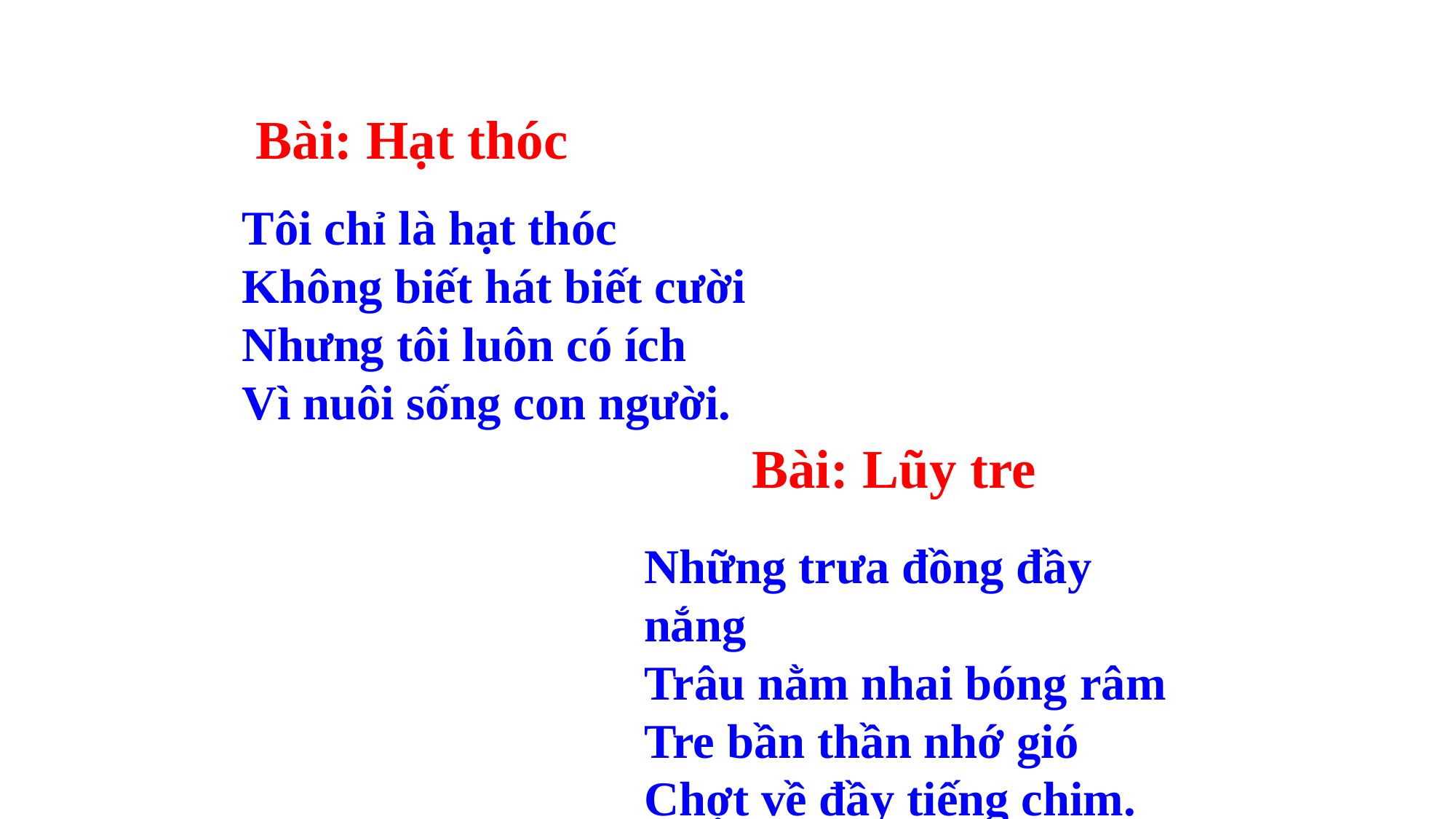

Bài: Hạt thóc
Tôi chỉ là hạt thóc
Không biết hát biết cười
Nhưng tôi luôn có ích
Vì nuôi sống con người.
 Bài: Lũy tre
Những trưa đồng đầy nắng
Trâu nằm nhai bóng râm
Tre bần thần nhớ gió
Chợt về đầy tiếng chim.